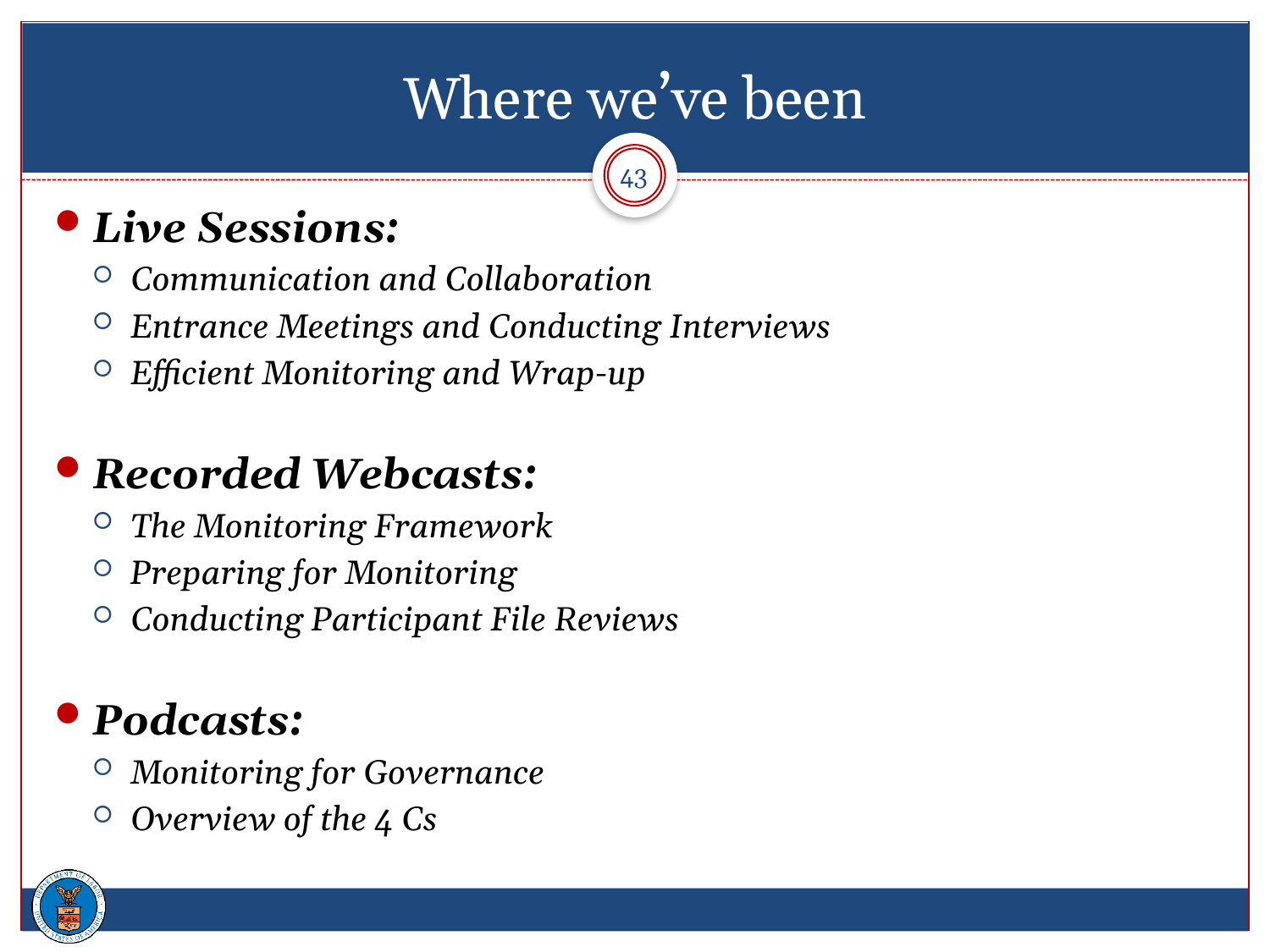

# Where we’ve been
43
Live Sessions:
Communication and Collaboration
Entrance Meetings and Conducting Interviews
Efficient Monitoring and Wrap-up

Recorded Webcasts:
The Monitoring Framework
Preparing for Monitoring
Conducting Participant File Reviews

Podcasts:
Monitoring for Governance
Overview of the 4 Cs